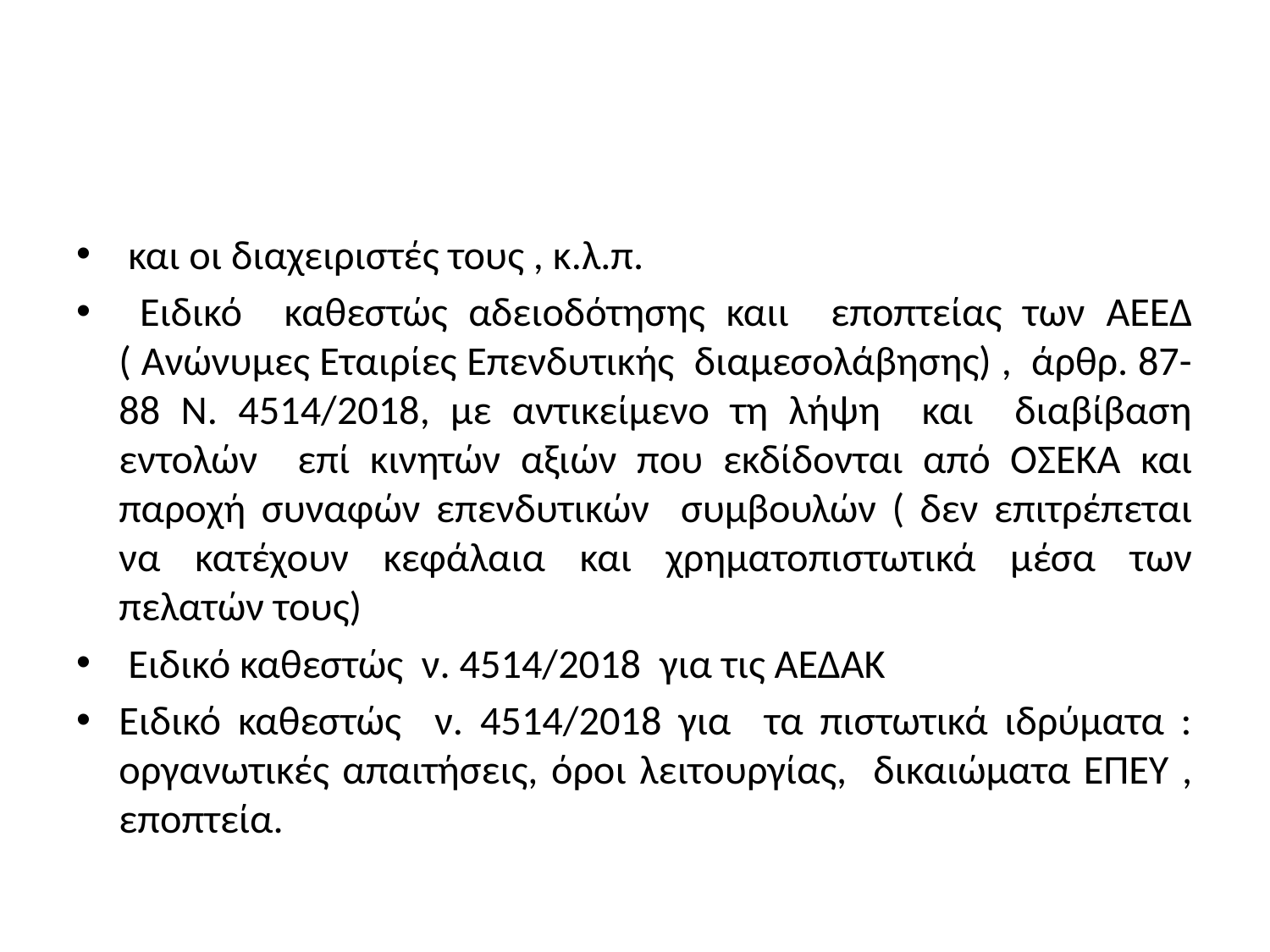

#
 και οι διαχειριστές τους , κ.λ.π.
 Ειδικό  καθεστώς αδειοδότησης καιι  εποπτείας των ΑΕΕΔ ( Ανώνυμες Εταιρίες Επενδυτικής  διαμεσολάβησης) ,  άρθρ. 87-88 Ν. 4514/2018, με αντικείμενο τη λήψη  και  διαβίβαση εντολών  επί κινητών αξιών που εκδίδονται από ΟΣΕΚΑ και παροχή συναφών επενδυτικών  συμβουλών ( δεν επιτρέπεται να κατέχουν κεφάλαια και χρηματοπιστωτικά μέσα των πελατών τους)
 Ειδικό καθεστώς  ν. 4514/2018  για τις ΑΕΔΑΚ
Ειδικό καθεστώς  ν. 4514/2018 για  τα πιστωτικά ιδρύματα : οργανωτικές απαιτήσεις, όροι λειτουργίας,  δικαιώματα ΕΠΕΥ , εποπτεία.